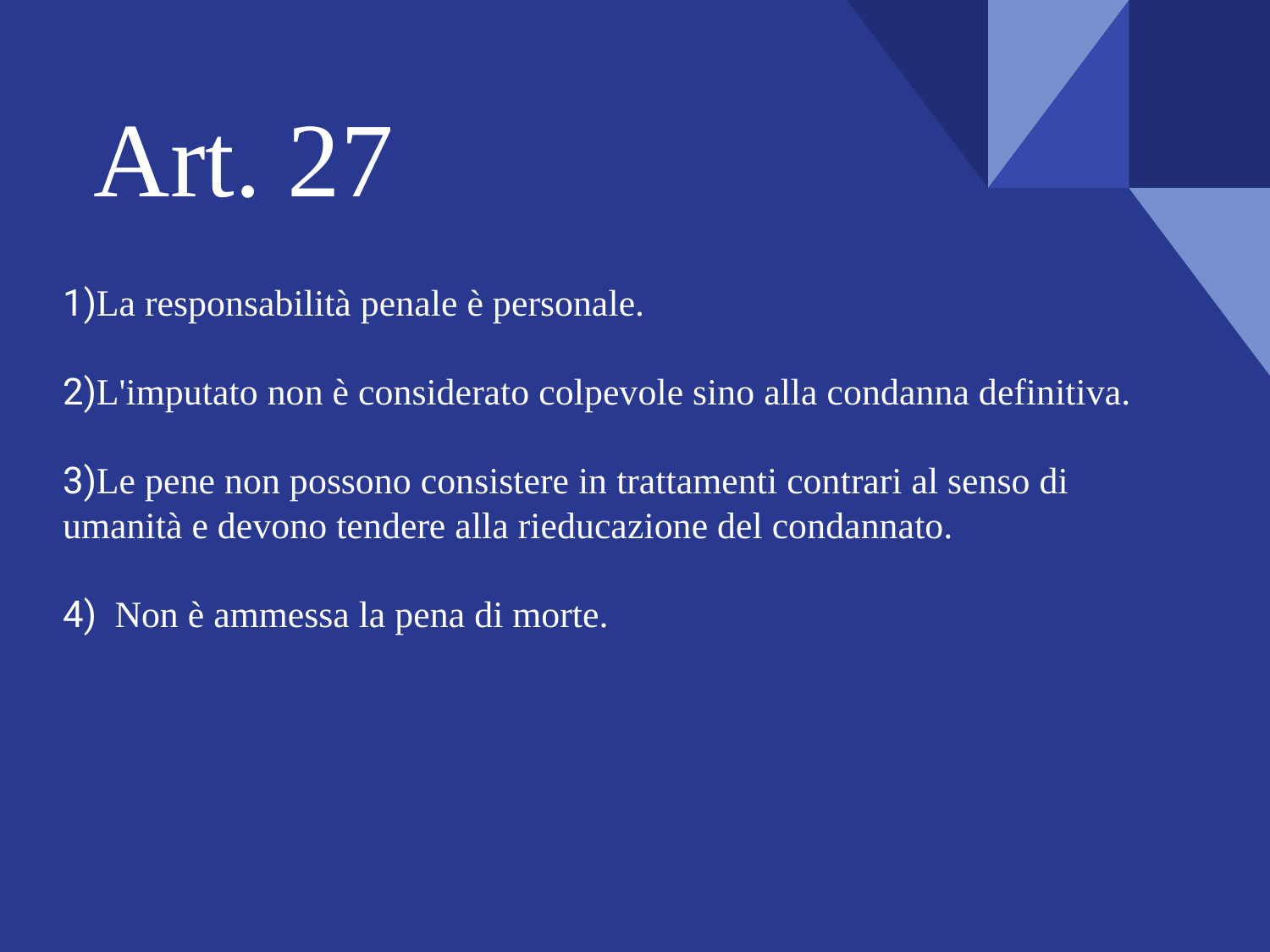

# Art. 27
1)La responsabilità penale è personale.

2)L'imputato non è considerato colpevole sino alla condanna definitiva.

3)Le pene non possono consistere in trattamenti contrari al senso di umanità e devono tendere alla rieducazione del condannato.

4)  Non è ammessa la pena di morte.